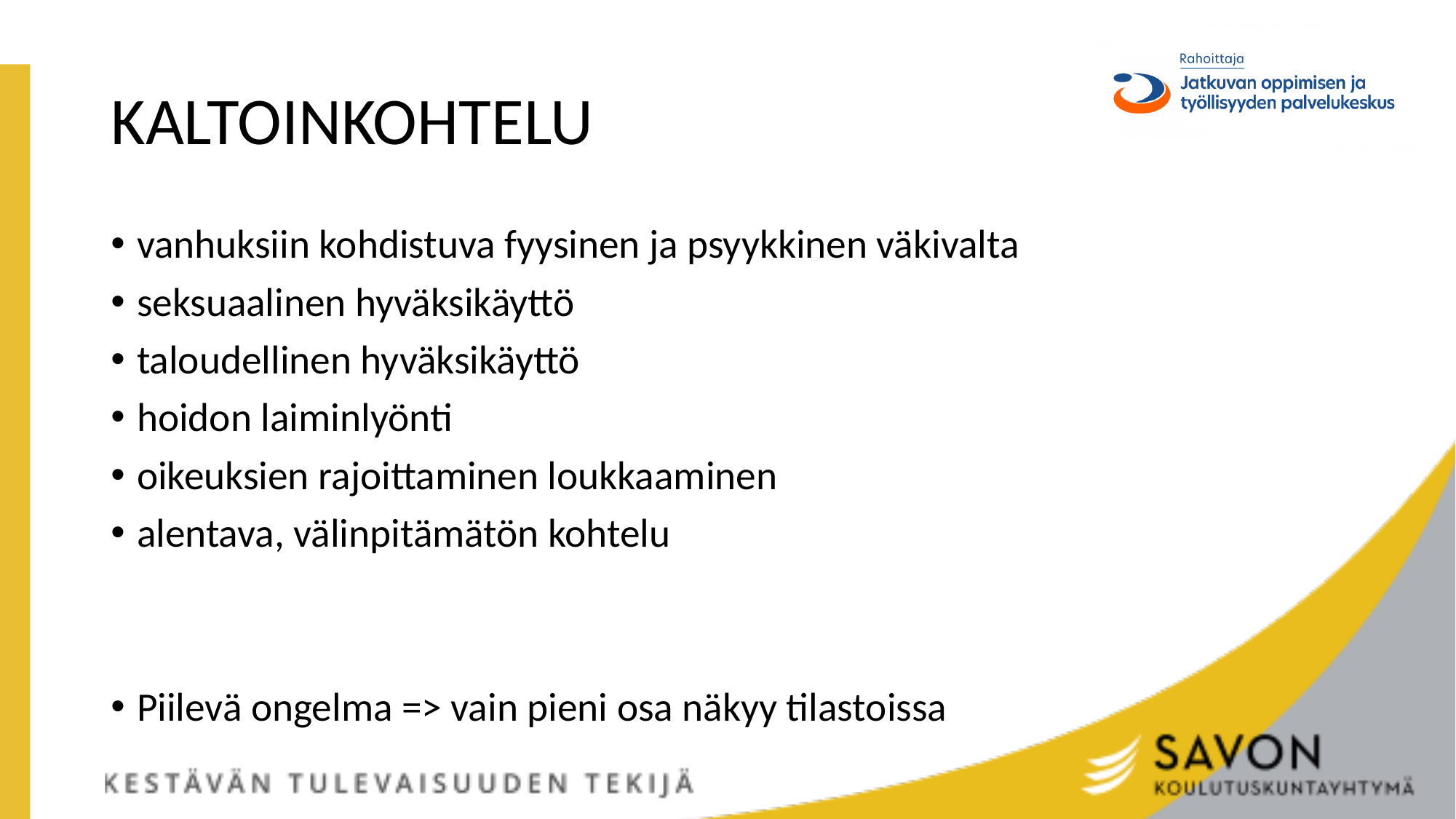

# KALTOINKOHTELU
vanhuksiin kohdistuva fyysinen ja psyykkinen väkivalta
seksuaalinen hyväksikäyttö
taloudellinen hyväksikäyttö
hoidon laiminlyönti
oikeuksien rajoittaminen loukkaaminen
alentava, välinpitämätön kohtelu

Piilevä ongelma => vain pieni osa näkyy tilastoissa